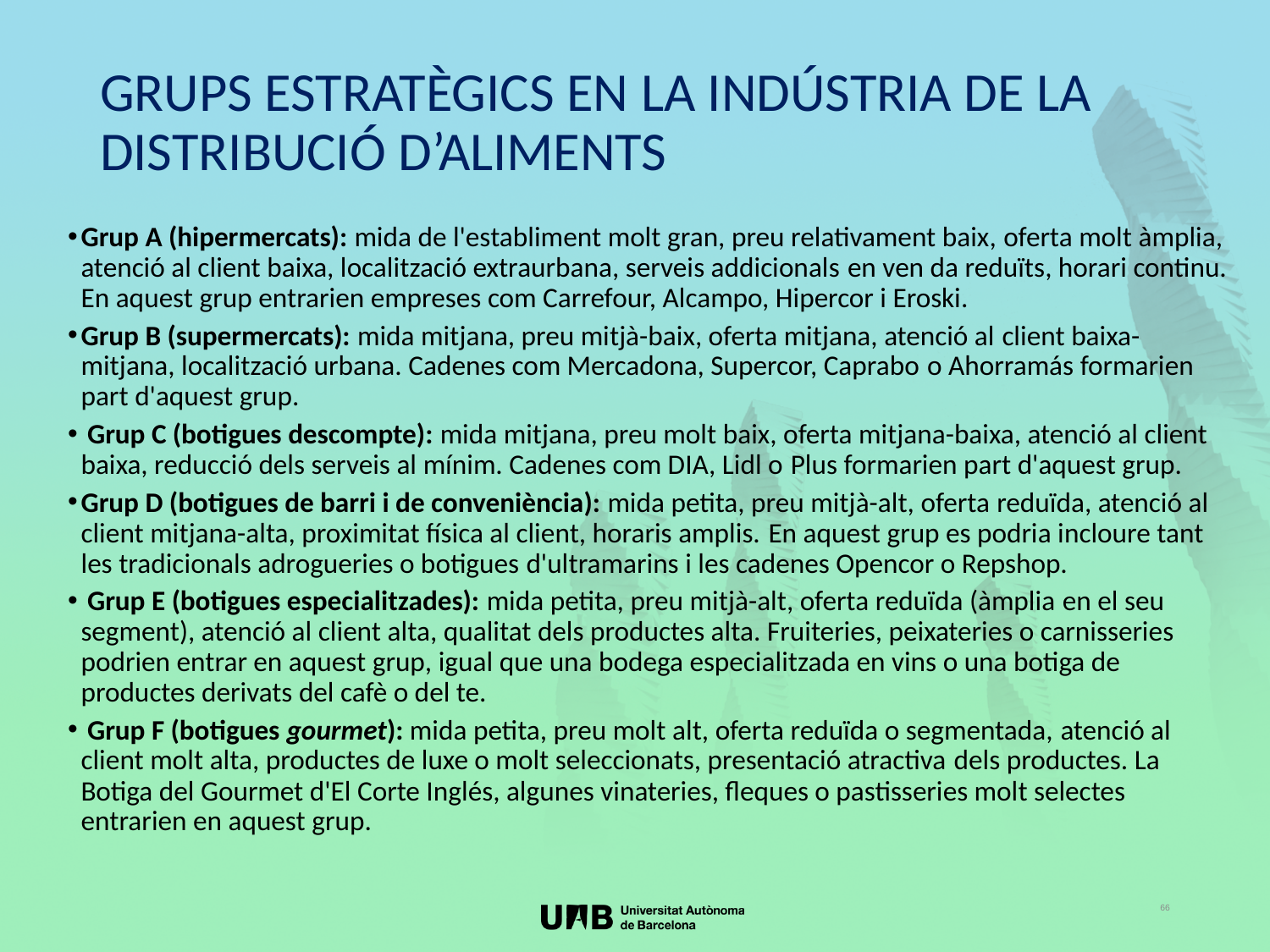

# GRUPS ESTRATÈGICS EN LA INDÚSTRIA DE LA DISTRIBUCIÓ D’ALIMENTS
Grup A (hipermercats): mida de l'establiment molt gran, preu relativament baix, oferta molt àmplia, atenció al client baixa, localització extraurbana, serveis addicionals en ven da reduïts, horari continu. En aquest grup entrarien empreses com Carrefour, Alcampo, Hipercor i Eroski.
Grup B (supermercats): mida mitjana, preu mitjà-baix, oferta mitjana, atenció al client baixa-mitjana, localització urbana. Cadenes com Mercadona, Supercor, Caprabo o Ahorramás formarien part d'aquest grup.
 Grup C (botigues descompte): mida mitjana, preu molt baix, oferta mitjana-baixa, atenció al client baixa, reducció dels serveis al mínim. Cadenes com DIA, Lidl o Plus formarien part d'aquest grup.
Grup D (botigues de barri i de conveniència): mida petita, preu mitjà-alt, oferta reduïda, atenció al client mitjana-alta, proximitat física al client, horaris amplis. En aquest grup es podria incloure tant les tradicionals adrogueries o botigues d'ultramarins i les cadenes Opencor o Repshop.
 Grup E (botigues especialitzades): mida petita, preu mitjà-alt, oferta reduïda (àmplia en el seu segment), atenció al client alta, qualitat dels productes alta. Fruiteries, peixateries o carnisseries podrien entrar en aquest grup, igual que una bodega especialitzada en vins o una botiga de productes derivats del cafè o del te.
 Grup F (botigues gourmet): mida petita, preu molt alt, oferta reduïda o segmentada, atenció al client molt alta, productes de luxe o molt seleccionats, presentació atractiva dels productes. La Botiga del Gourmet d'El Corte Inglés, algunes vinateries, fleques o pastisseries molt selectes entrarien en aquest grup.
66